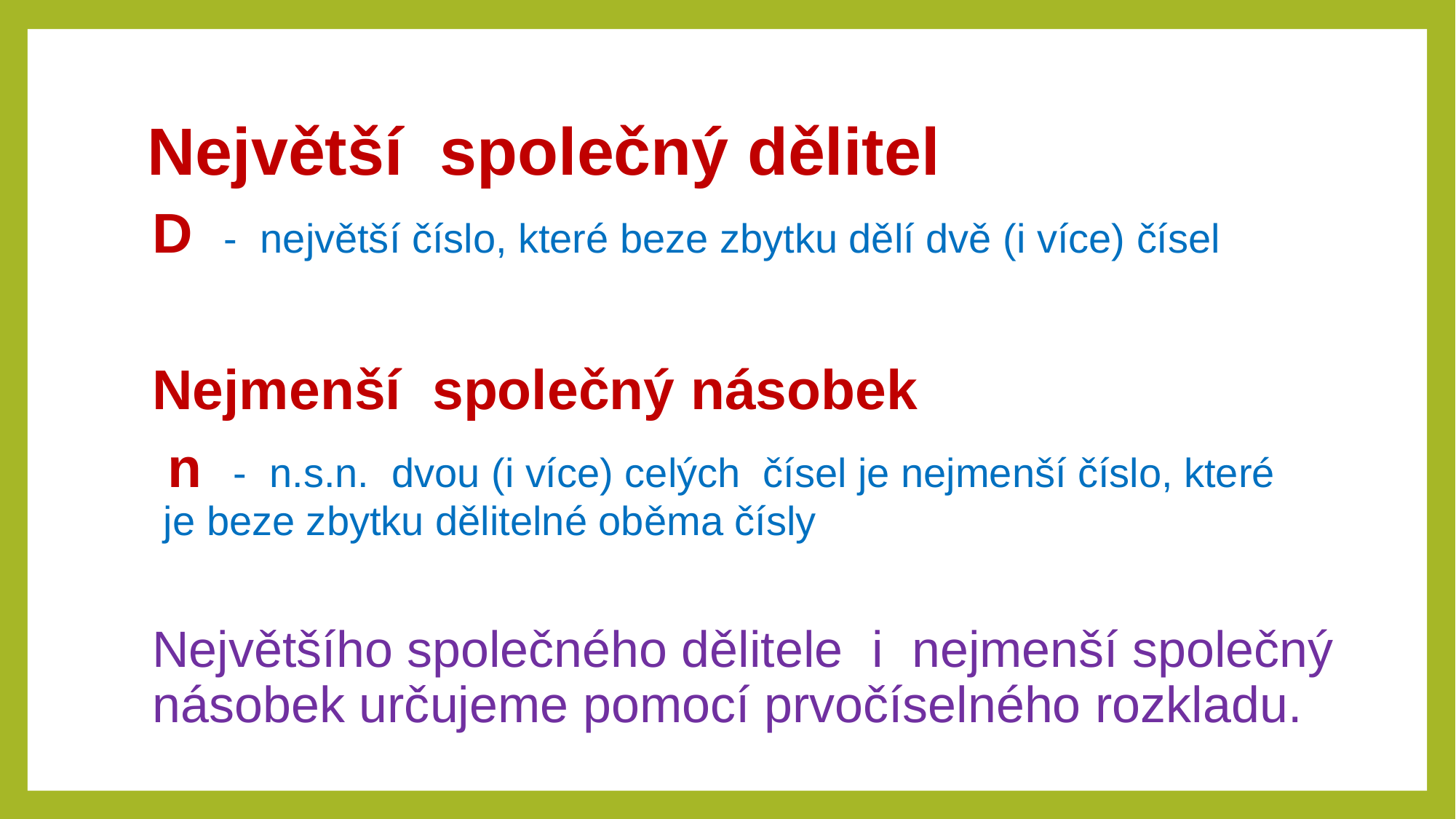

# Největší  společný dělitel
D  -  největší číslo, které beze zbytku dělí dvě (i více) čísel

Nejmenší  společný násobek
 n  -  n.s.n.  dvou (i více) celých  čísel je nejmenší číslo, které	 	 je beze zbytku dělitelné oběma čísly

Největšího společného dělitele  i  nejmenší společný násobek určujeme pomocí prvočíselného rozkladu.